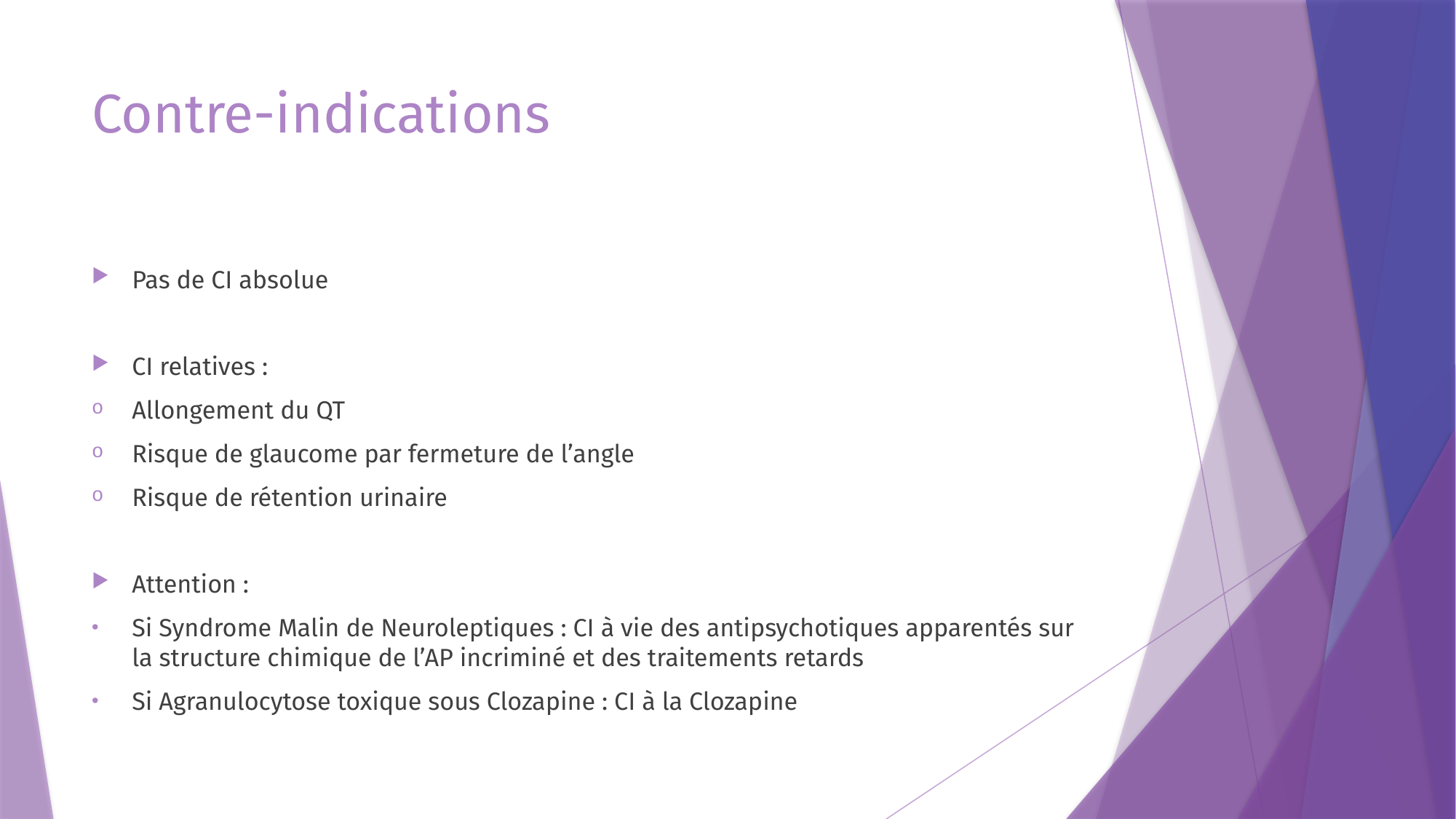

# Contre-indications
Pas de CI absolue

CI relatives :
Allongement du QT
Risque de glaucome par fermeture de l’angle
Risque de rétention urinaire

Attention :
Si Syndrome Malin de Neuroleptiques : CI à vie des antipsychotiques apparentés sur la structure chimique de l’AP incriminé et des traitements retards
Si Agranulocytose toxique sous Clozapine : CI à la Clozapine